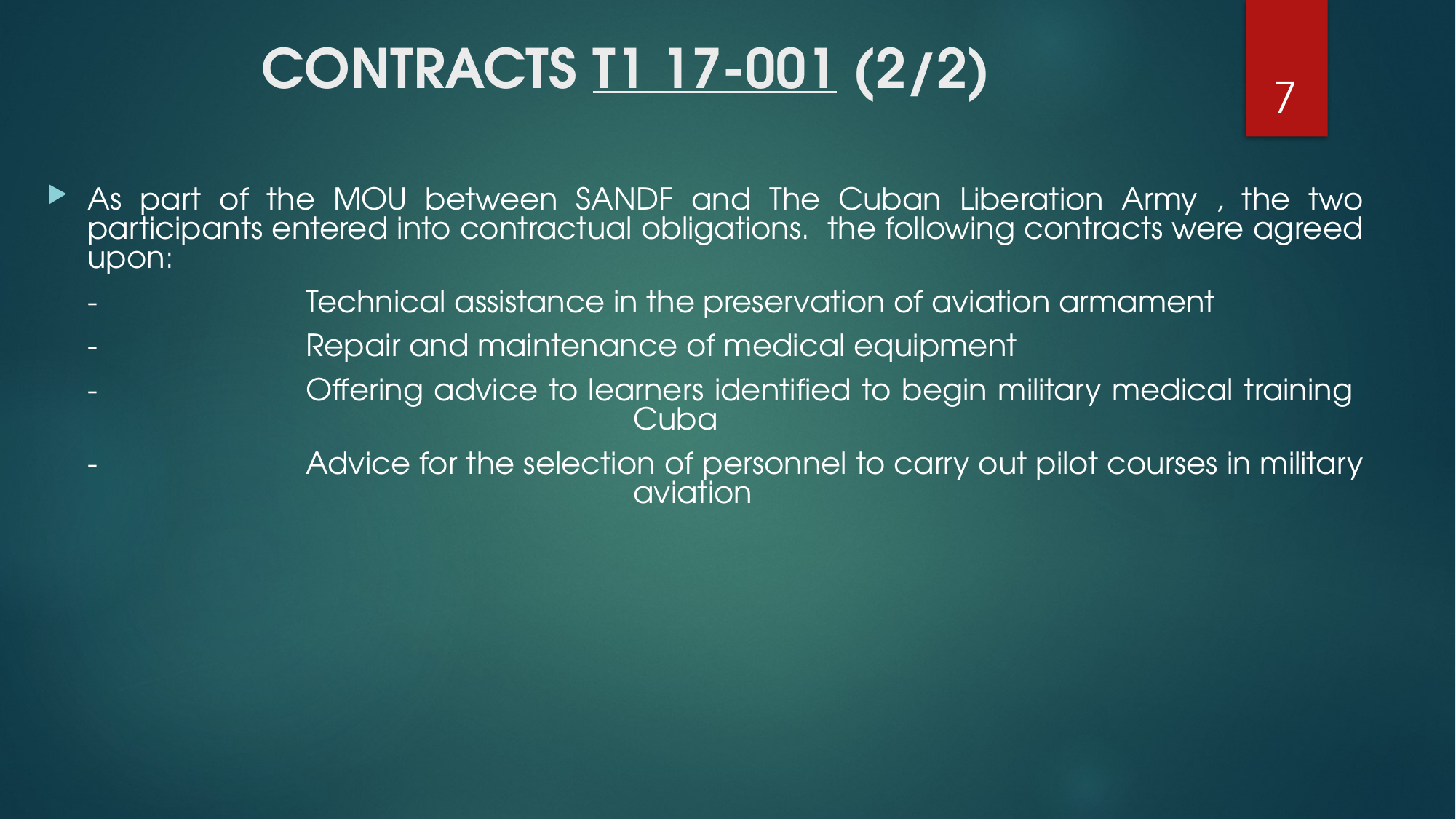

# CONTRACTS T1 17-001 (2/2)
7
As part of the MOU between SANDF and The Cuban Liberation Army , the two participants entered into contractual obligations.  the following contracts were agreed upon:
	-		Technical assistance in the preservation of aviation armament
	-		Repair and maintenance of medical equipment
	-		Offering advice to learners identified to begin military medical training  					Cuba
	-		Advice for the selection of personnel to carry out pilot courses in military 					aviation